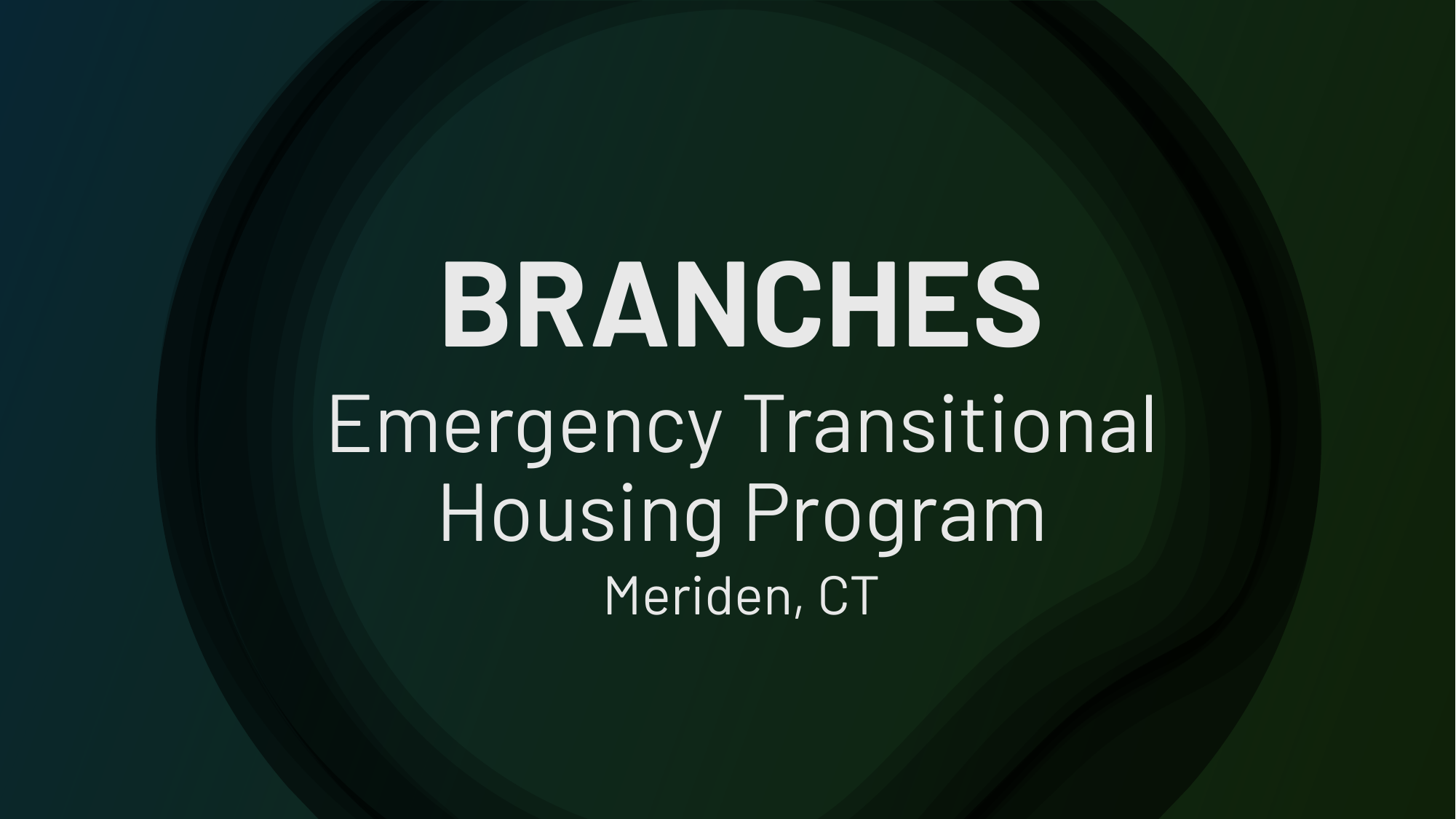

BRANCHES
Emergency Transitional Housing Program
Meriden, CT